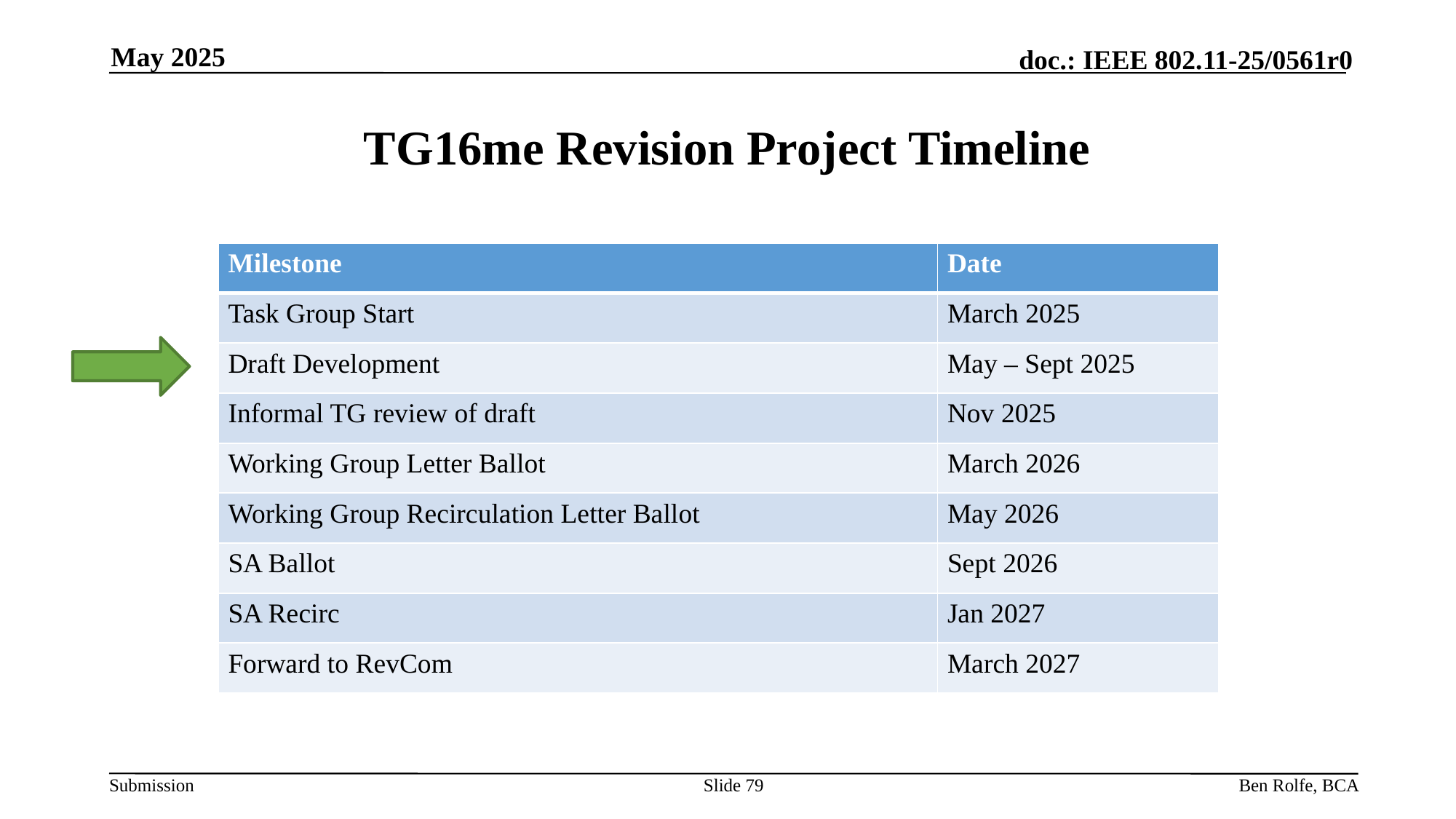

May 2025
# TG16me Revision Project Timeline
| Milestone | Date |
| --- | --- |
| Task Group Start | March 2025 |
| Draft Development | May – Sept 2025 |
| Informal TG review of draft | Nov 2025 |
| Working Group Letter Ballot | March 2026 |
| Working Group Recirculation Letter Ballot | May 2026 |
| SA Ballot | Sept 2026 |
| SA Recirc | Jan 2027 |
| Forward to RevCom | March 2027 |

Slide 79
Ben Rolfe, BCA